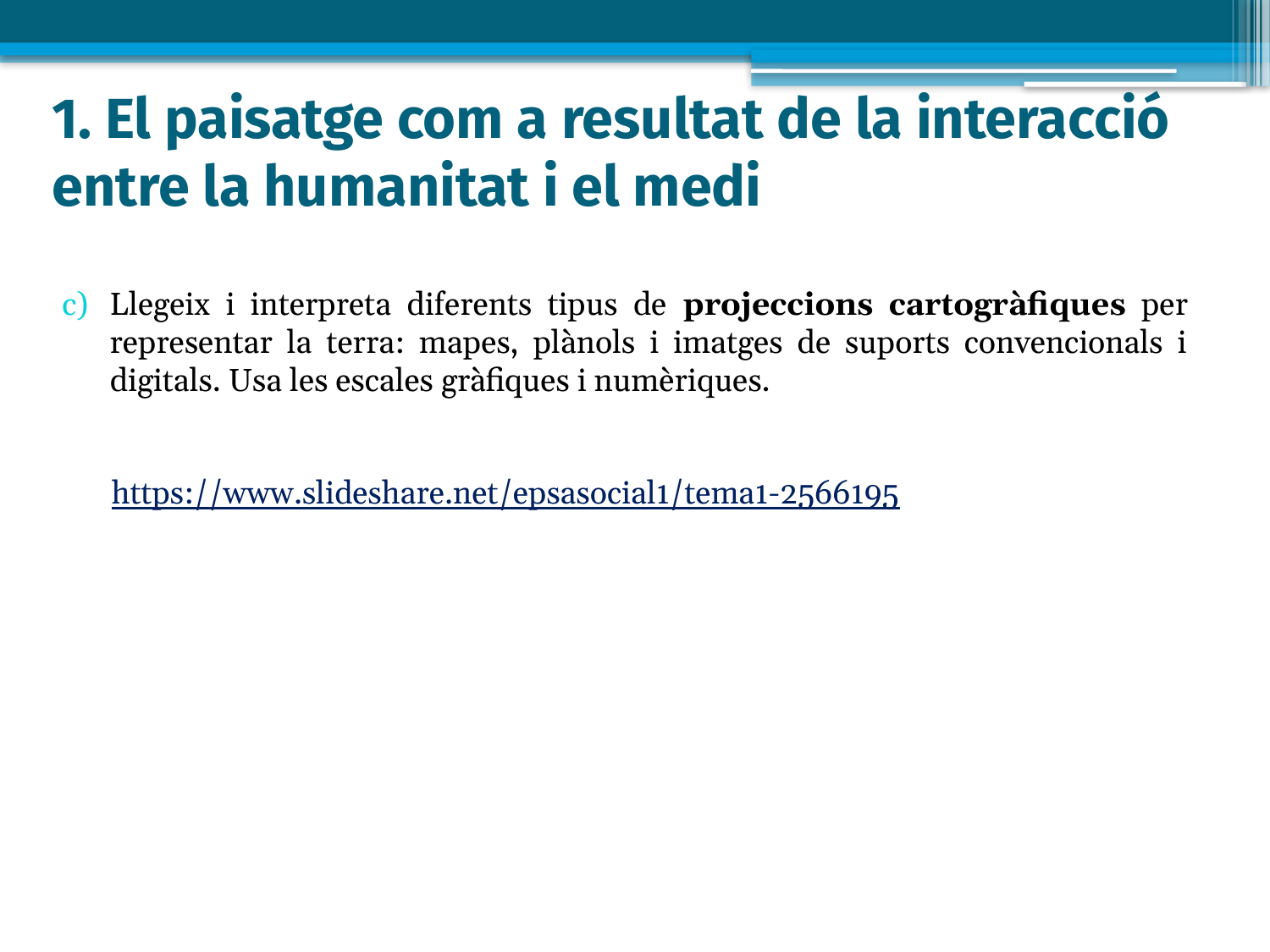

# 1. El paisatge com a resultat de la interacció entre la humanitat i el medi
Llegeix i interpreta diferents tipus de projeccions cartogràfiques per representar la terra: mapes, plànols i imatges de suports convencionals i digitals. Usa les escales gràfiques i numèriques.
https://www.slideshare.net/epsasocial1/tema1-2566195